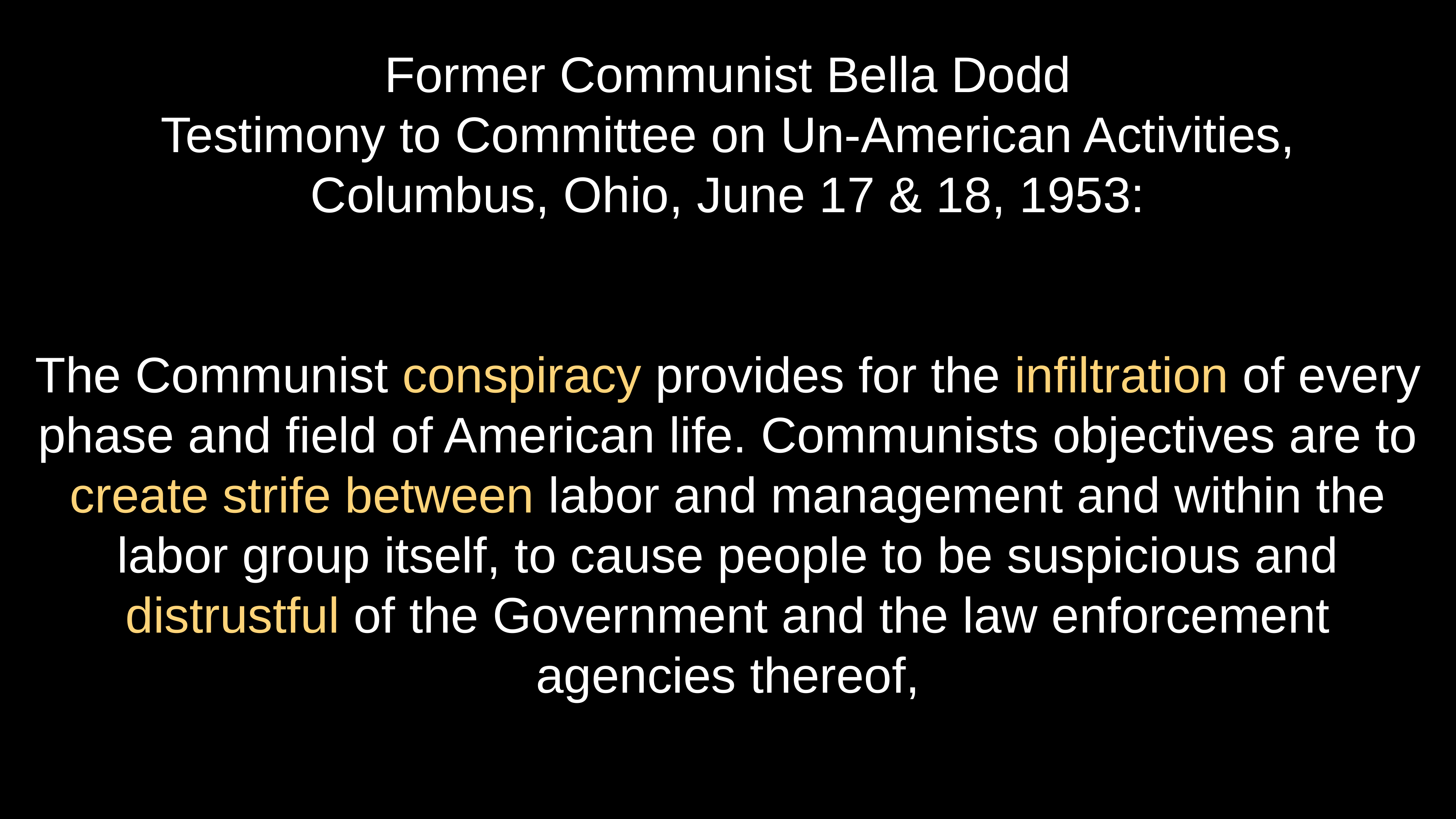

# Former Communist Bella Dodd Testimony to Committee on Un-American Activities,
Columbus, Ohio, June 17 & 18, 1953:

The Communist conspiracy provides for the infiltration of every phase and field of American life. Communists objectives are to create strife between labor and management and within the labor group itself, to cause people to be suspicious and distrustful of the Government and the law enforcement agencies thereof,